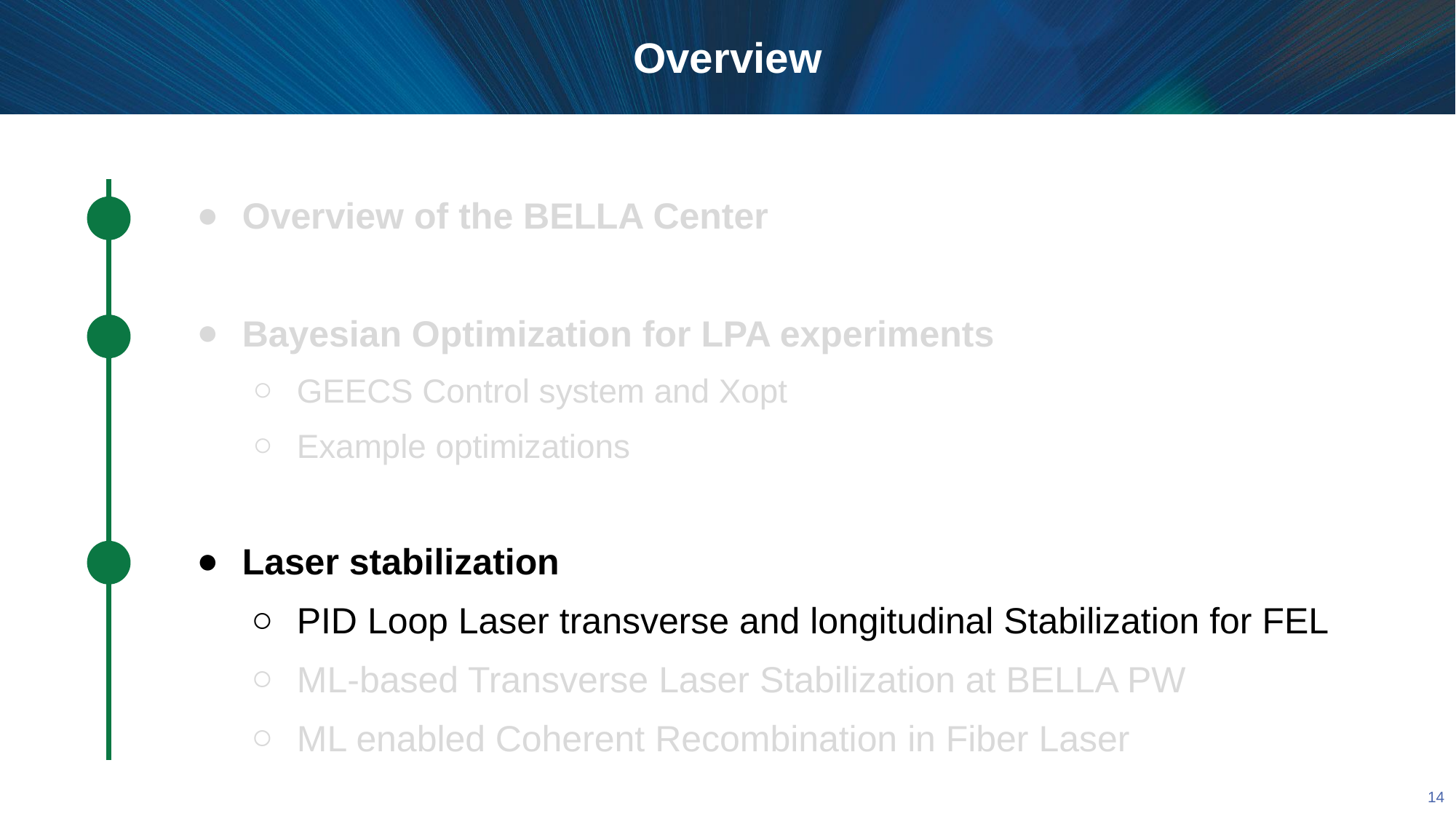

Overview

Overview of the BELLA Center

Bayesian Optimization for LPA experiments
GEECS Control system and Xopt
Example optimizations

Laser stabilization
PID Loop Laser transverse and longitudinal Stabilization for FEL
ML-based Transverse Laser Stabilization at BELLA PW
ML enabled Coherent Recombination in Fiber Laser

14